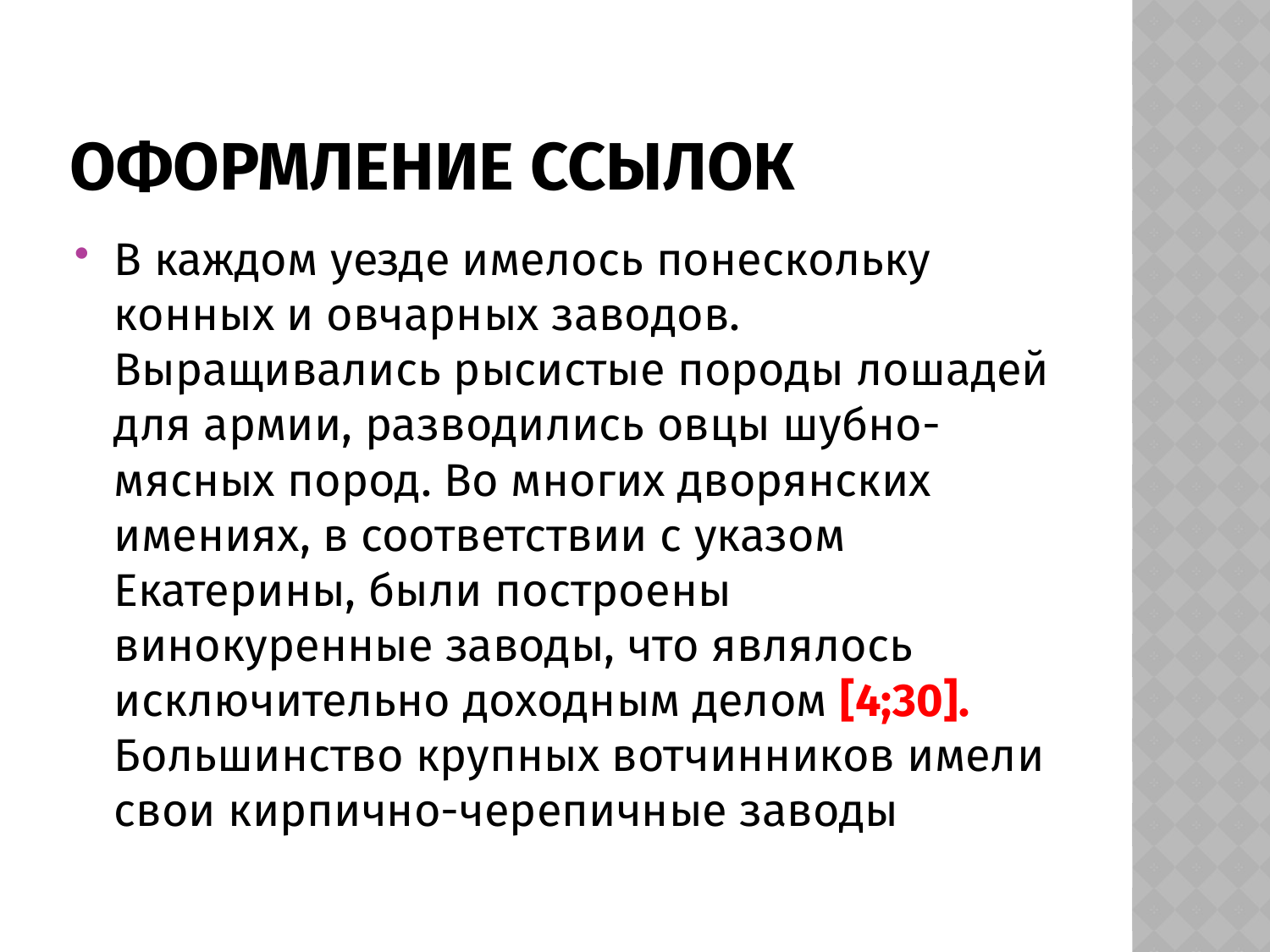

# Оформление ссылок
В каждом уезде имелось понескольку конных и овчарных заводов. Выращивались рысистые породы лошадей для армии, разводились овцы шубно-мясных пород. Во многих дворянских имениях, в соответствии с указом Екатерины, были построены винокуренные заводы, что являлось исключительно доходным делом [4;30]. Большинство крупных вотчинников имели свои кирпично-черепичные заводы